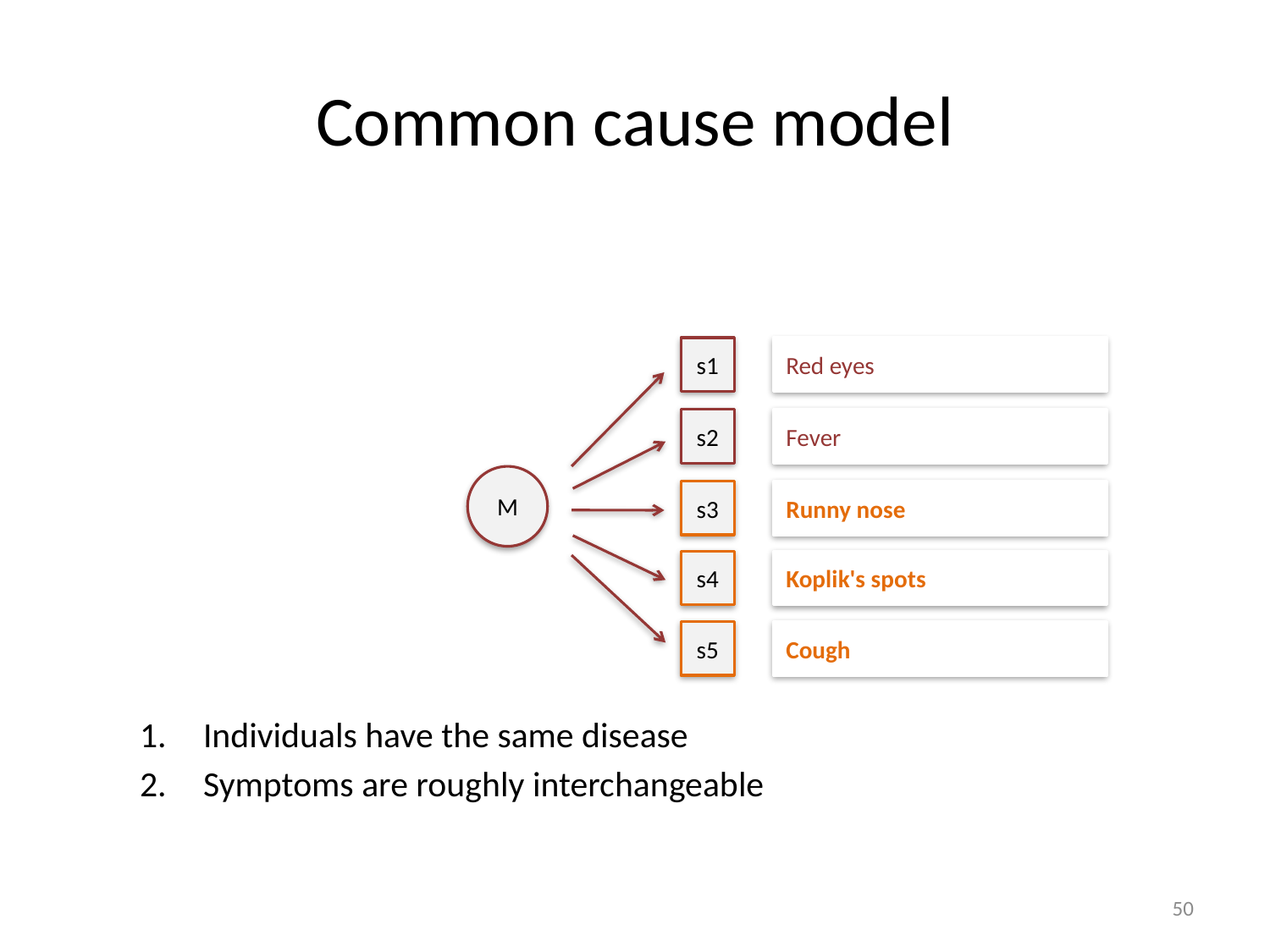

# Common cause model
There is a specific relationship between symptoms of a disorder and the disorder itself (common cause model)

Individuals have the same disease
Symptoms are roughly interchangeable
s1
Red eyes
Fever
s2
M
Runny nose
s3
Koplik's spots
s4
s5
Cough
50